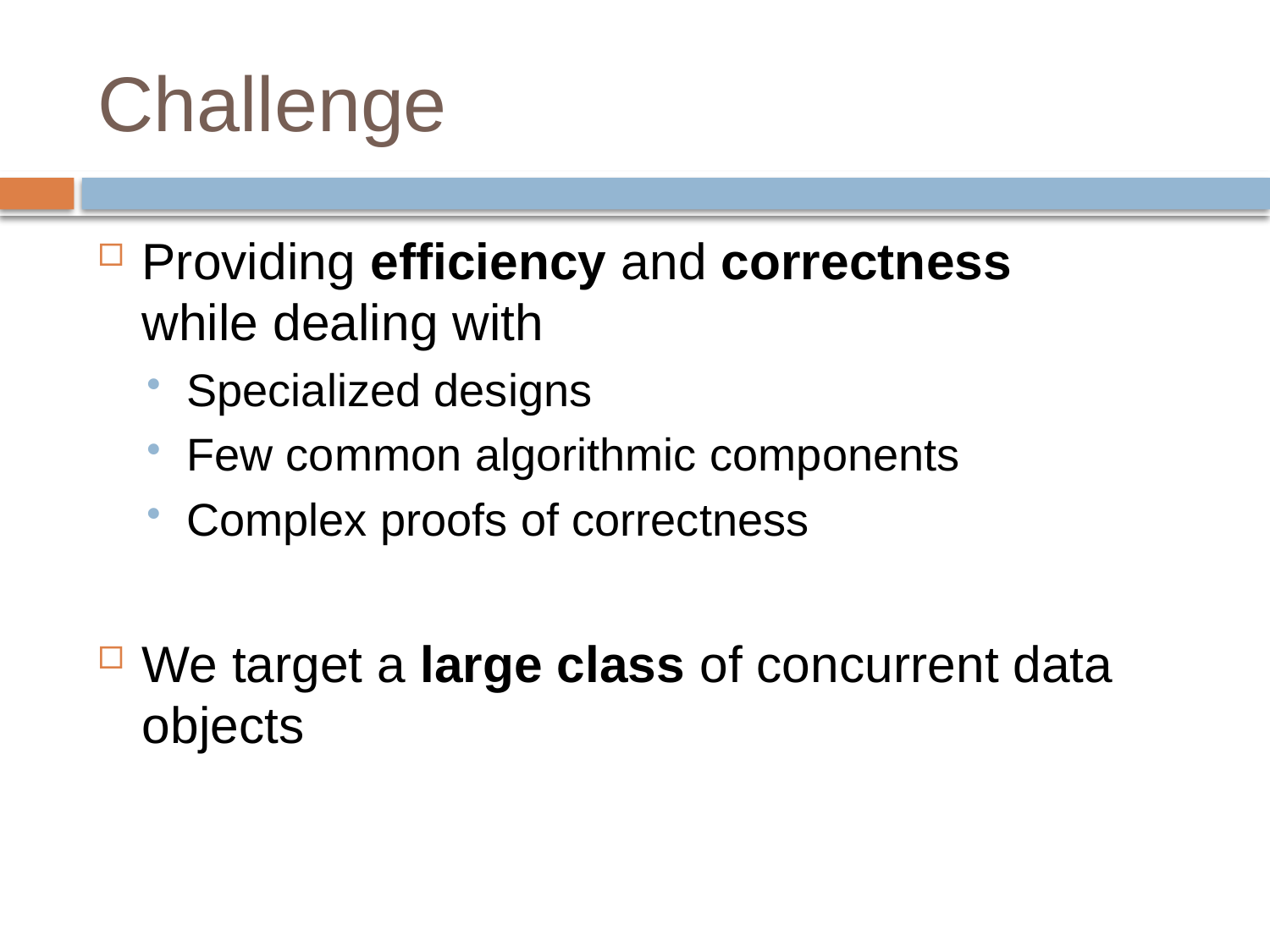

# Challenge
Providing efficiency and correctness
while dealing with
Specialized designs
Few common algorithmic components
Complex proofs of correctness

We target a large class of concurrent data objects